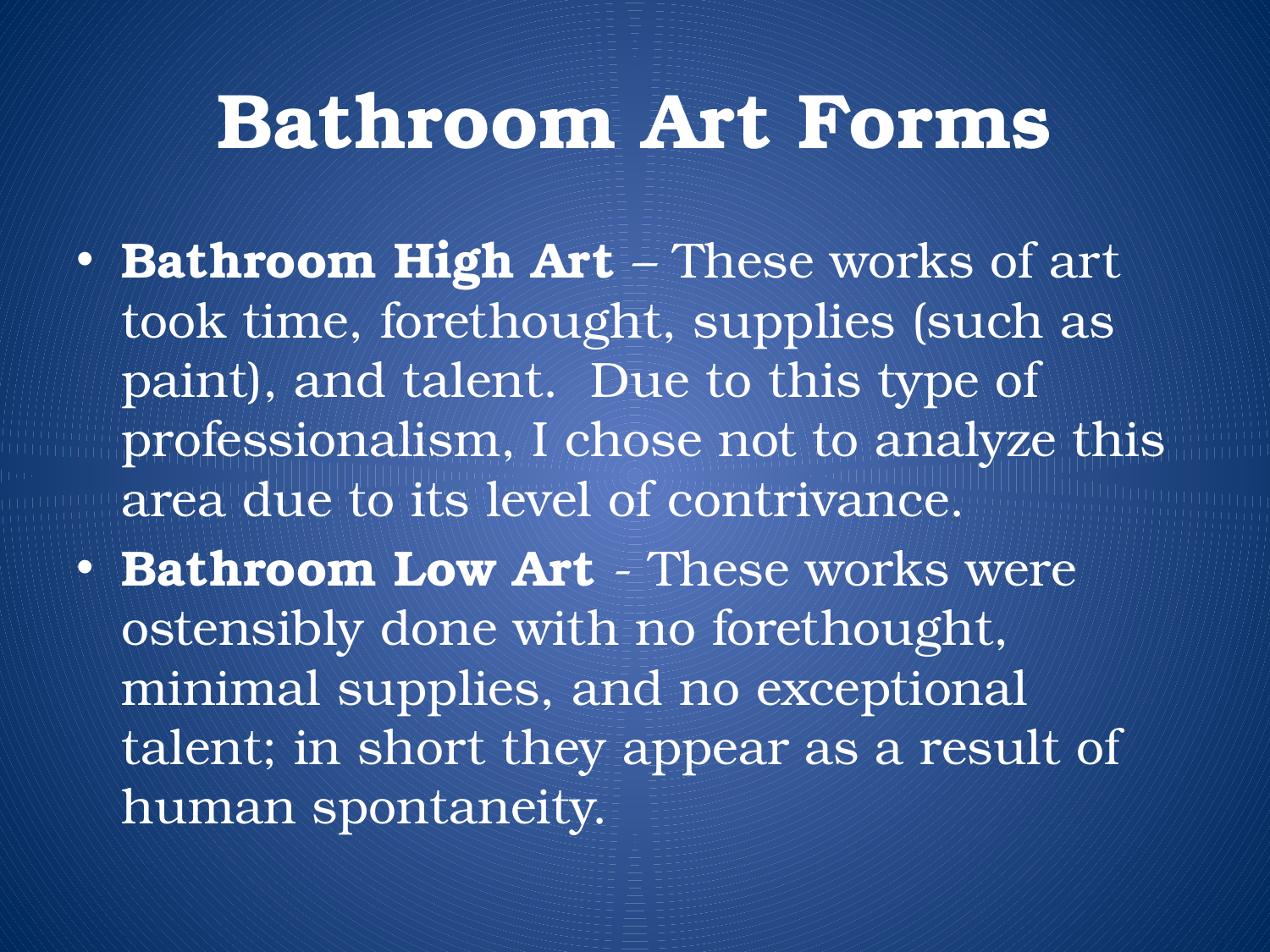

# Bathroom Art Forms
Bathroom High Art – These works of art took time, forethought, supplies (such as paint), and talent.  Due to this type of professionalism, I chose not to analyze this area due to its level of contrivance.
Bathroom Low Art - These works were ostensibly done with no forethought, minimal supplies, and no exceptional talent; in short they appear as a result of human spontaneity.